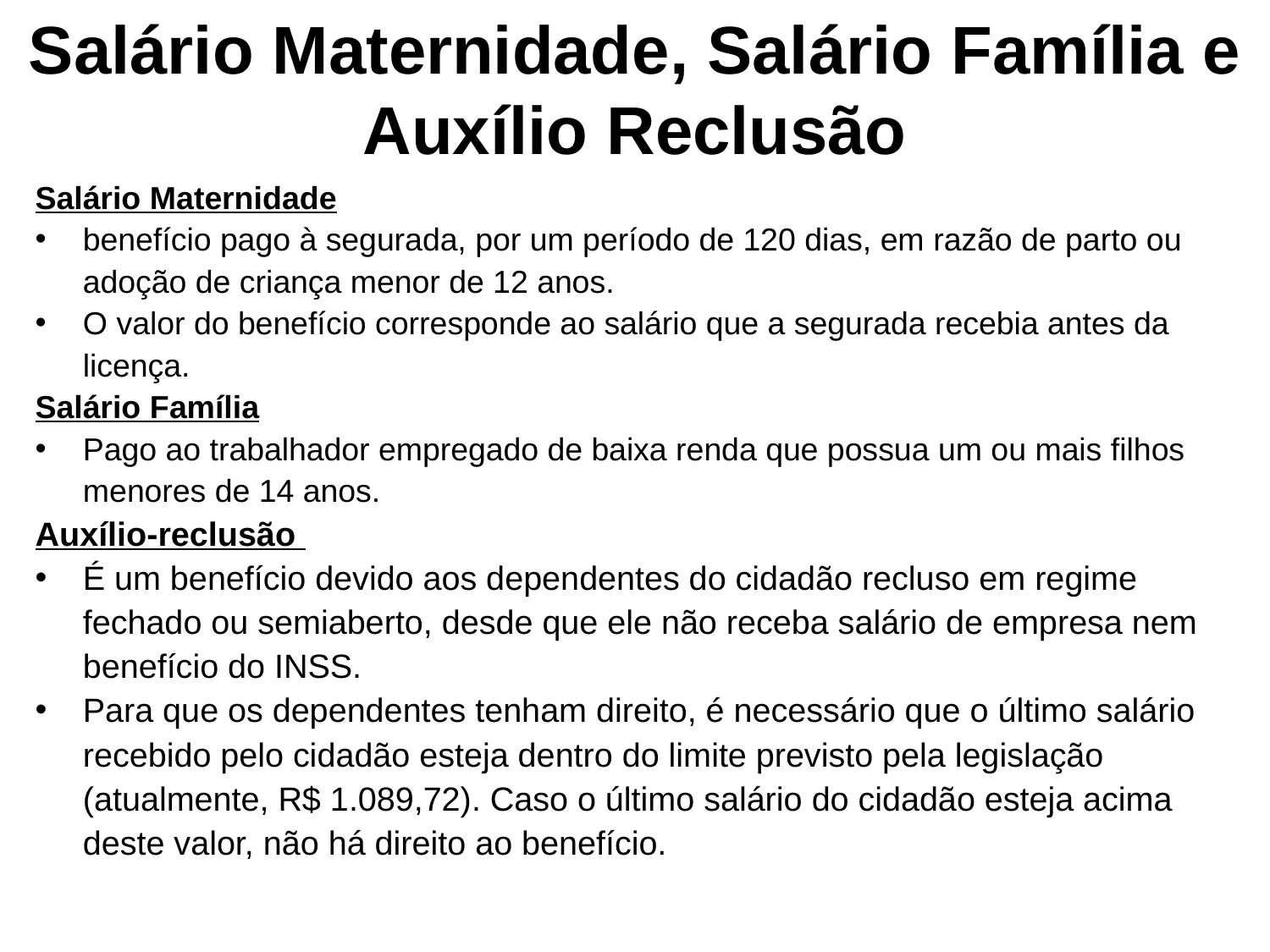

Salário Maternidade, Salário Família e Auxílio Reclusão
Salário Maternidade
benefício pago à segurada, por um período de 120 dias, em razão de parto ou adoção de criança menor de 12 anos.
O valor do benefício corresponde ao salário que a segurada recebia antes da licença.
Salário Família
Pago ao trabalhador empregado de baixa renda que possua um ou mais filhos menores de 14 anos.
Auxílio-reclusão
É um benefício devido aos dependentes do cidadão recluso em regime fechado ou semiaberto, desde que ele não receba salário de empresa nem benefício do INSS.
Para que os dependentes tenham direito, é necessário que o último salário recebido pelo cidadão esteja dentro do limite previsto pela legislação (atualmente, R$ 1.089,72). Caso o último salário do cidadão esteja acima deste valor, não há direito ao benefício.